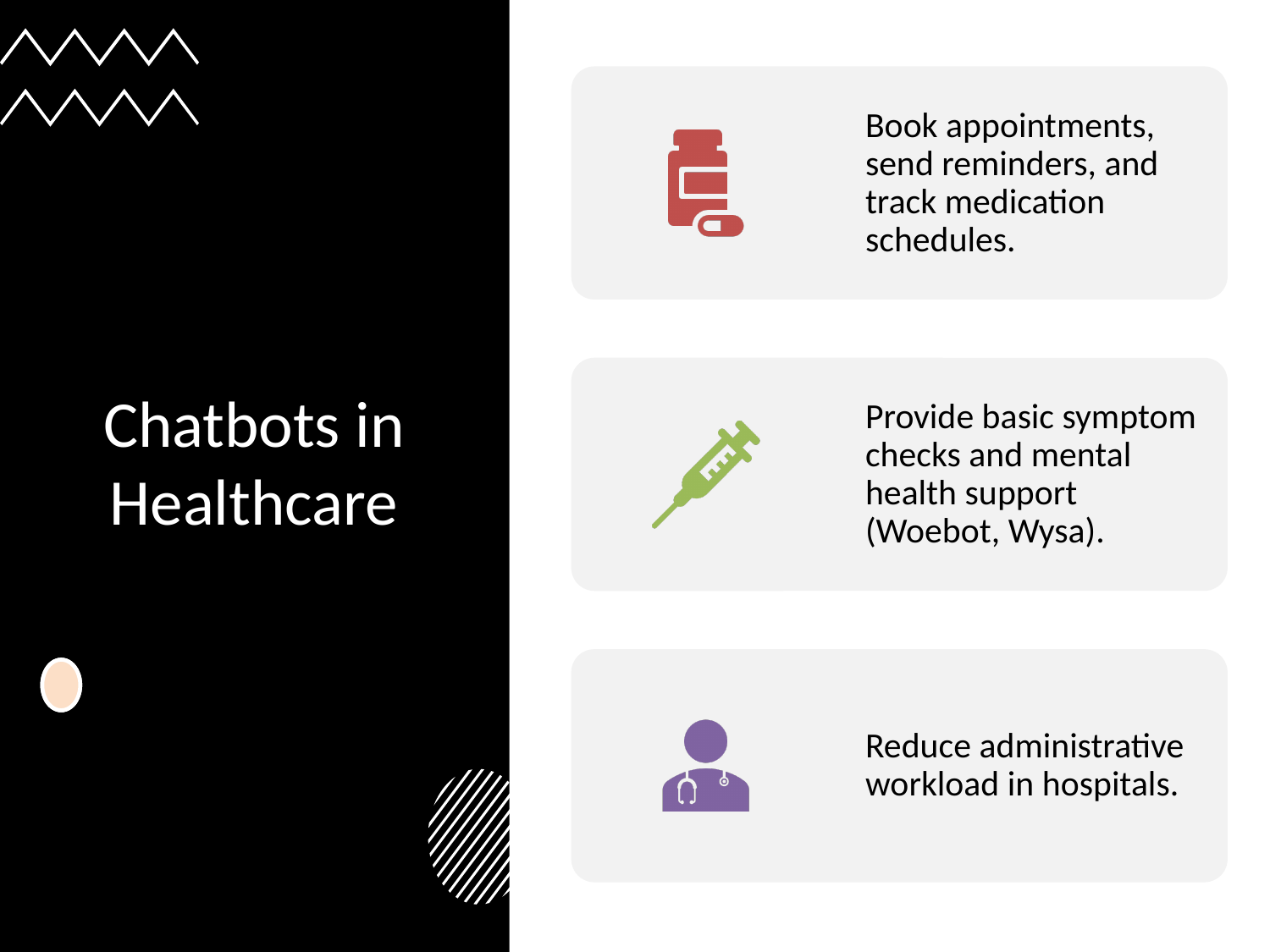

Book appointments, send reminders, and track medication schedules.
Provide basic symptom checks and mental health support (Woebot, Wysa).
Reduce administrative workload in hospitals.
# Chatbots in Healthcare